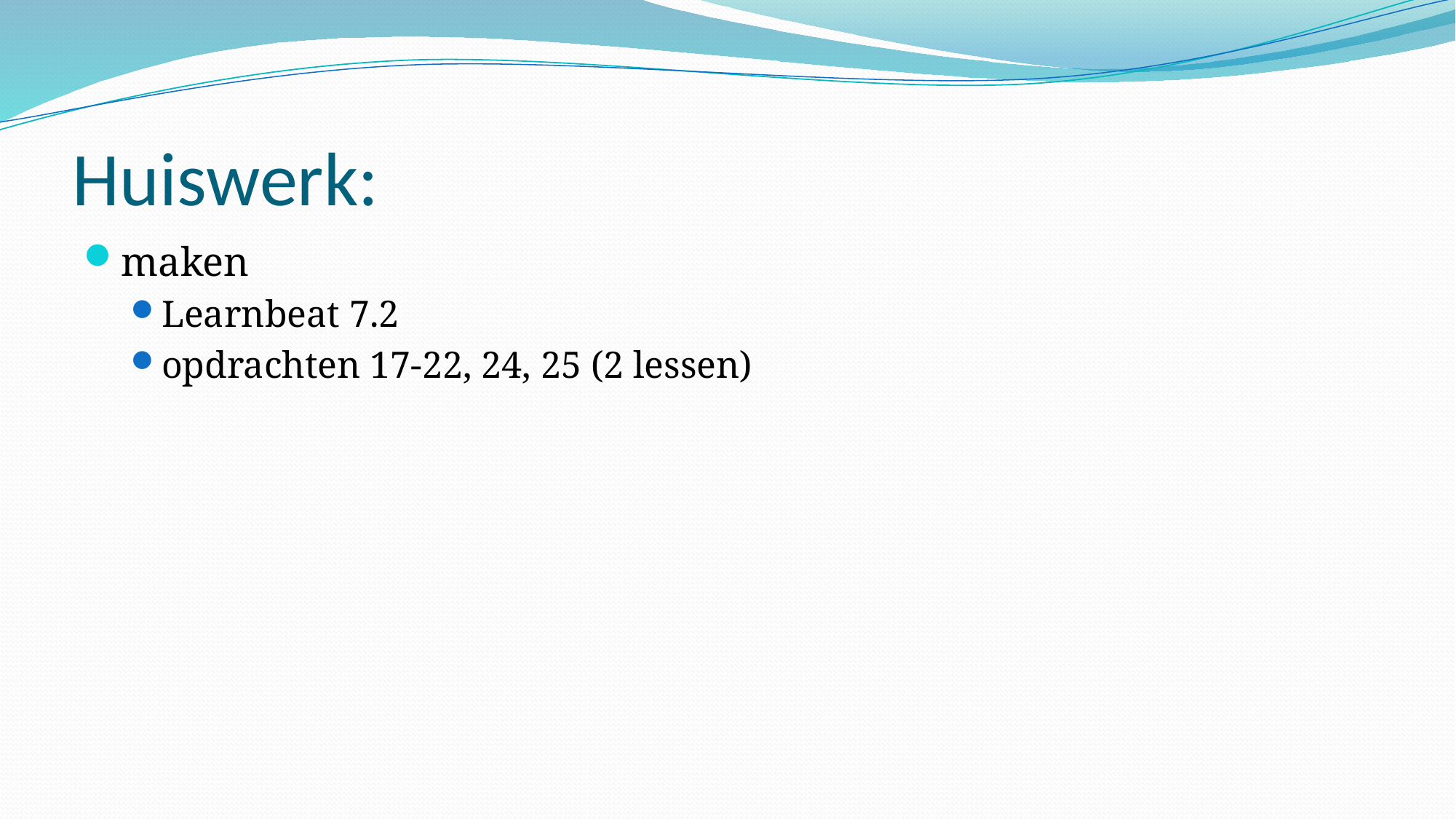

# Huiswerk:
maken
Learnbeat 7.2
opdrachten 17-22, 24, 25 (2 lessen)